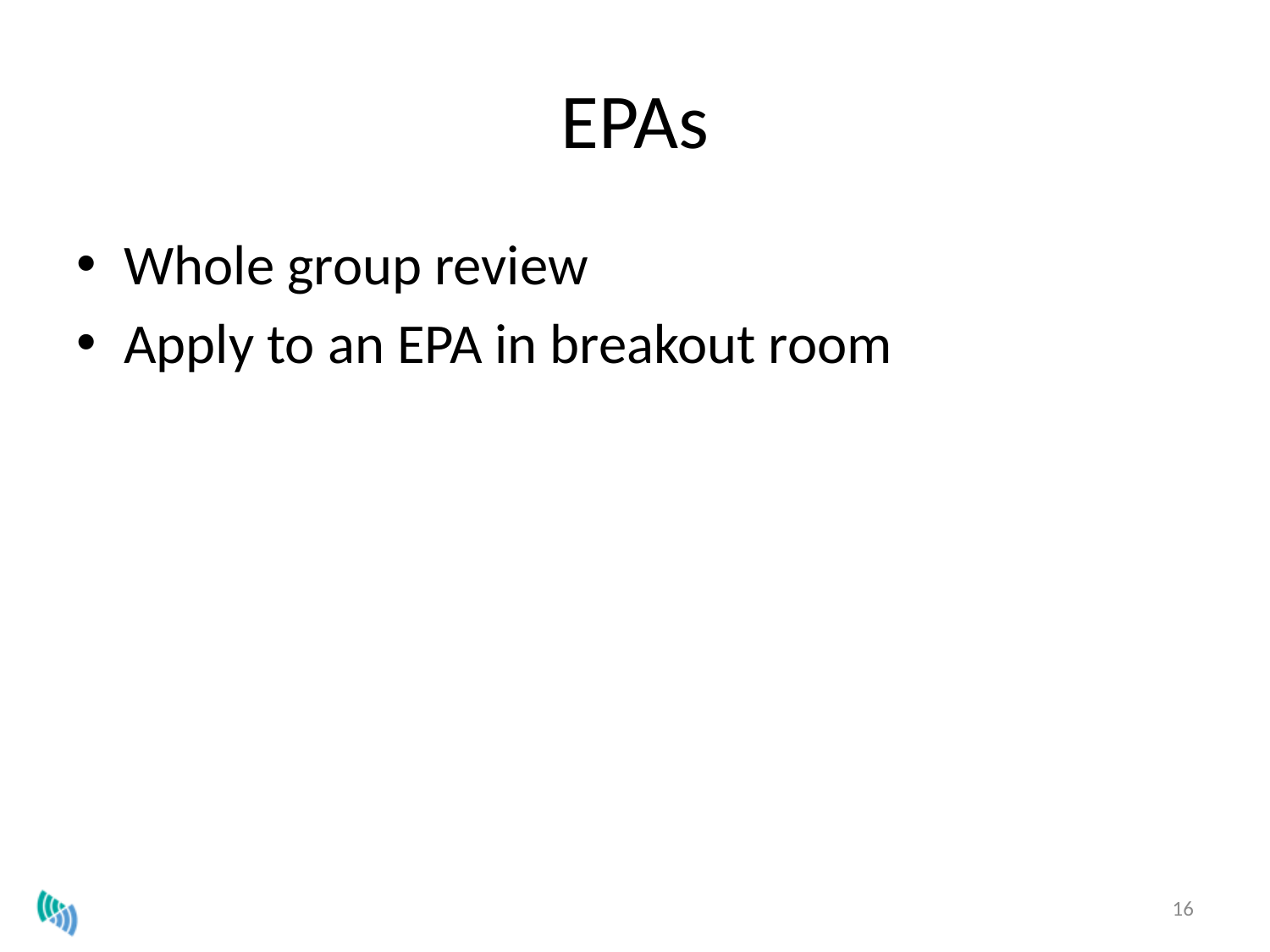

# EPAs
Whole group review
Apply to an EPA in breakout room
16